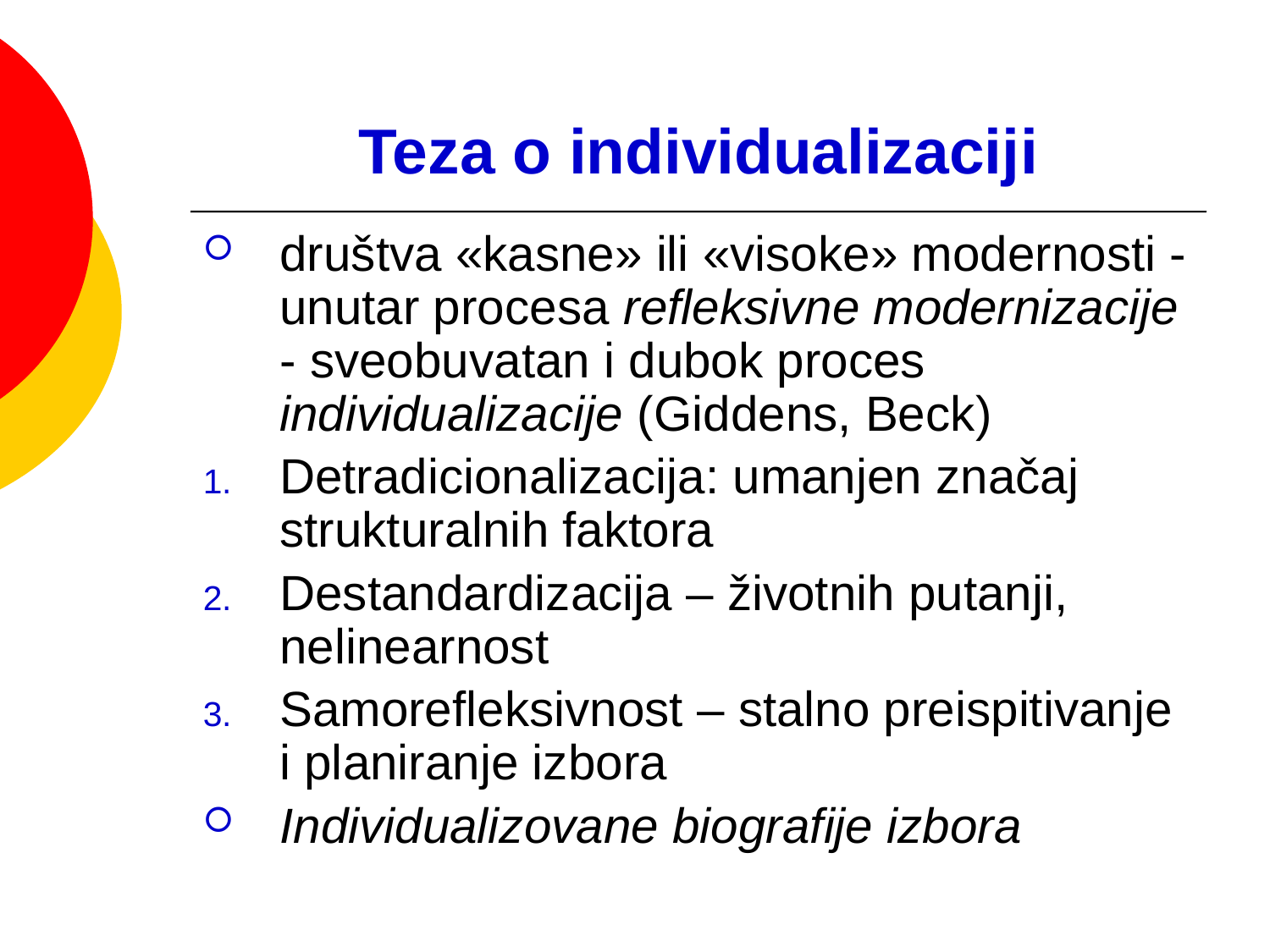

# Teza o individualizaciji
društva «kasne» ili «visoke» modernosti -unutar procesa refleksivne modernizacije - sveobuvatan i dubok proces individualizacije (Giddens, Beck)
Detradicionalizacija: umanjen značaj strukturalnih faktora
Destandardizacija – životnih putanji, nelinearnost
Samorefleksivnost – stalno preispitivanje i planiranje izbora
Individualizovane biografije izbora